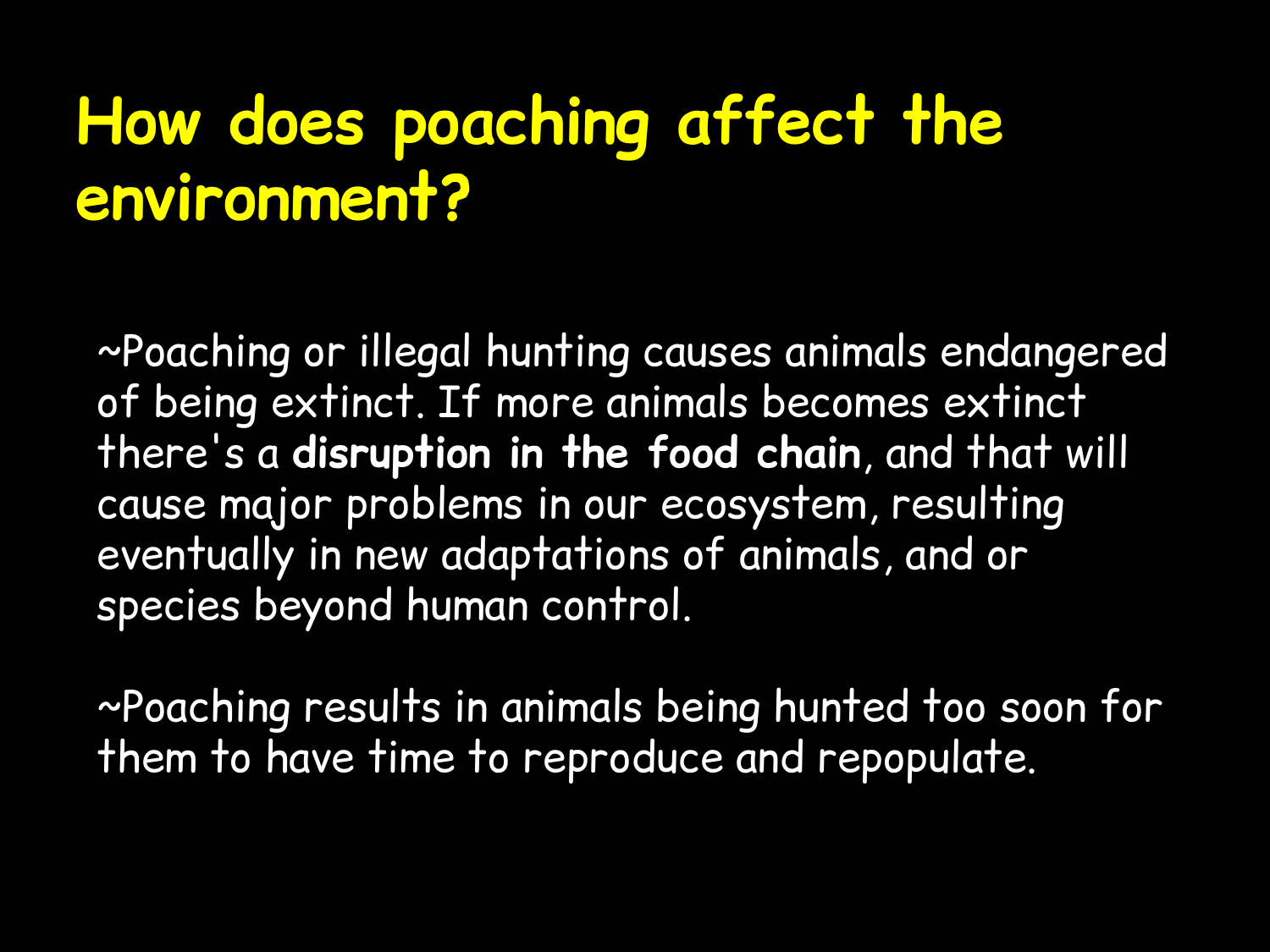

How does poaching affect the environment?

~Poaching or illegal hunting causes animals endangered of being extinct. If more animals becomes extinct there's a disruption in the food chain, and that will cause major problems in our ecosystem, resulting eventually in new adaptations of animals, and or species beyond human control.

~Poaching results in animals being hunted too soon for them to have time to reproduce and repopulate.

#